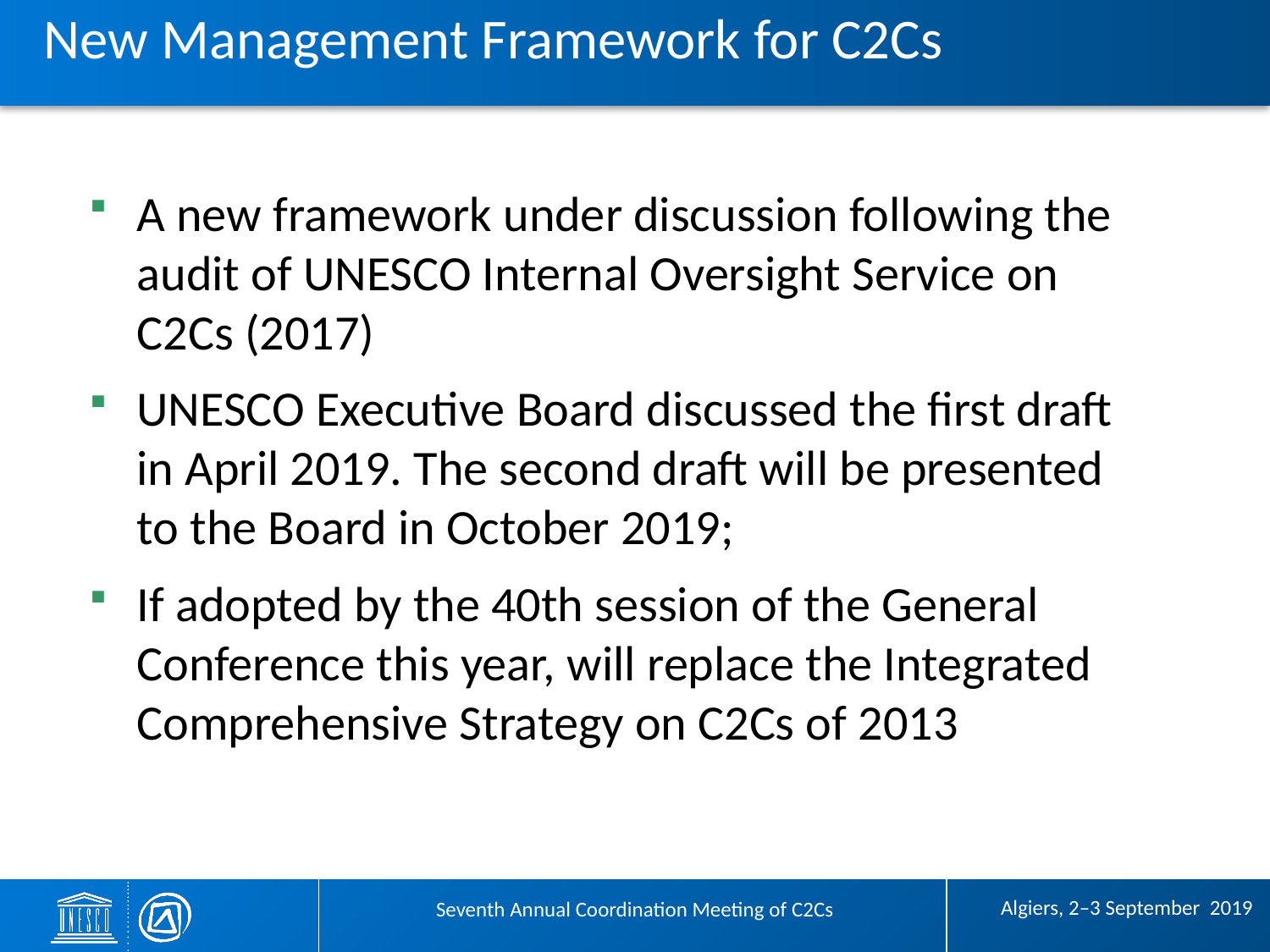

# New Management Framework for C2Cs
A new framework under discussion following the audit of UNESCO Internal Oversight Service on C2Cs (2017)
UNESCO Executive Board discussed the first draft in April 2019. The second draft will be presented to the Board in October 2019;
If adopted by the 40th session of the General Conference this year, will replace the Integrated Comprehensive Strategy on C2Cs of 2013

 Algiers, 2–3 September  2019
Seventh Annual Coordination Meeting of C2Cs